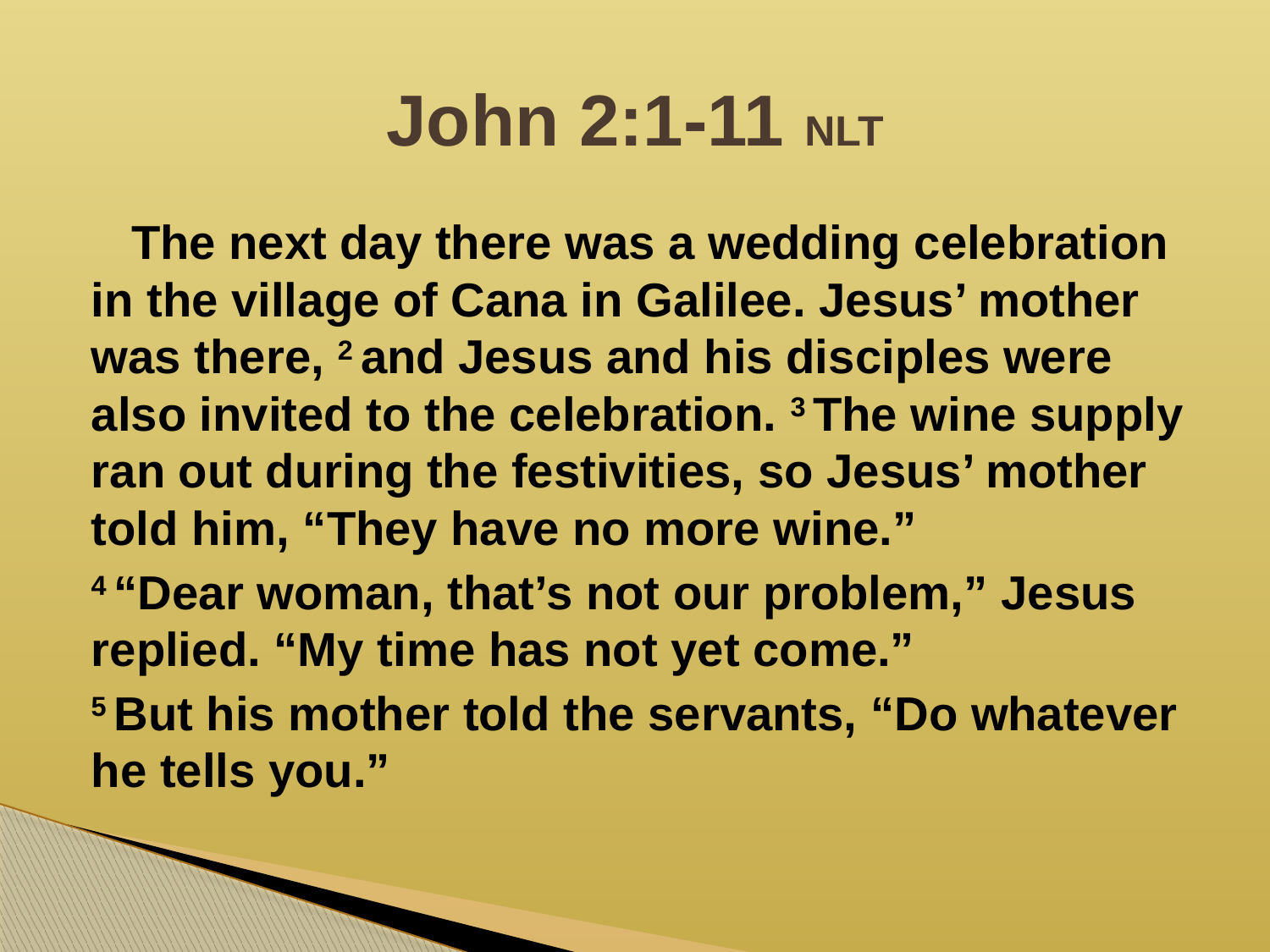

# John 2:1-11 NLT
   The next day there was a wedding celebration in the village of Cana in Galilee. Jesus’ mother was there, 2 and Jesus and his disciples were also invited to the celebration. 3 The wine supply ran out during the festivities, so Jesus’ mother told him, “They have no more wine.”
4 “Dear woman, that’s not our problem,” Jesus replied. “My time has not yet come.”
5 But his mother told the servants, “Do whatever he tells you.”